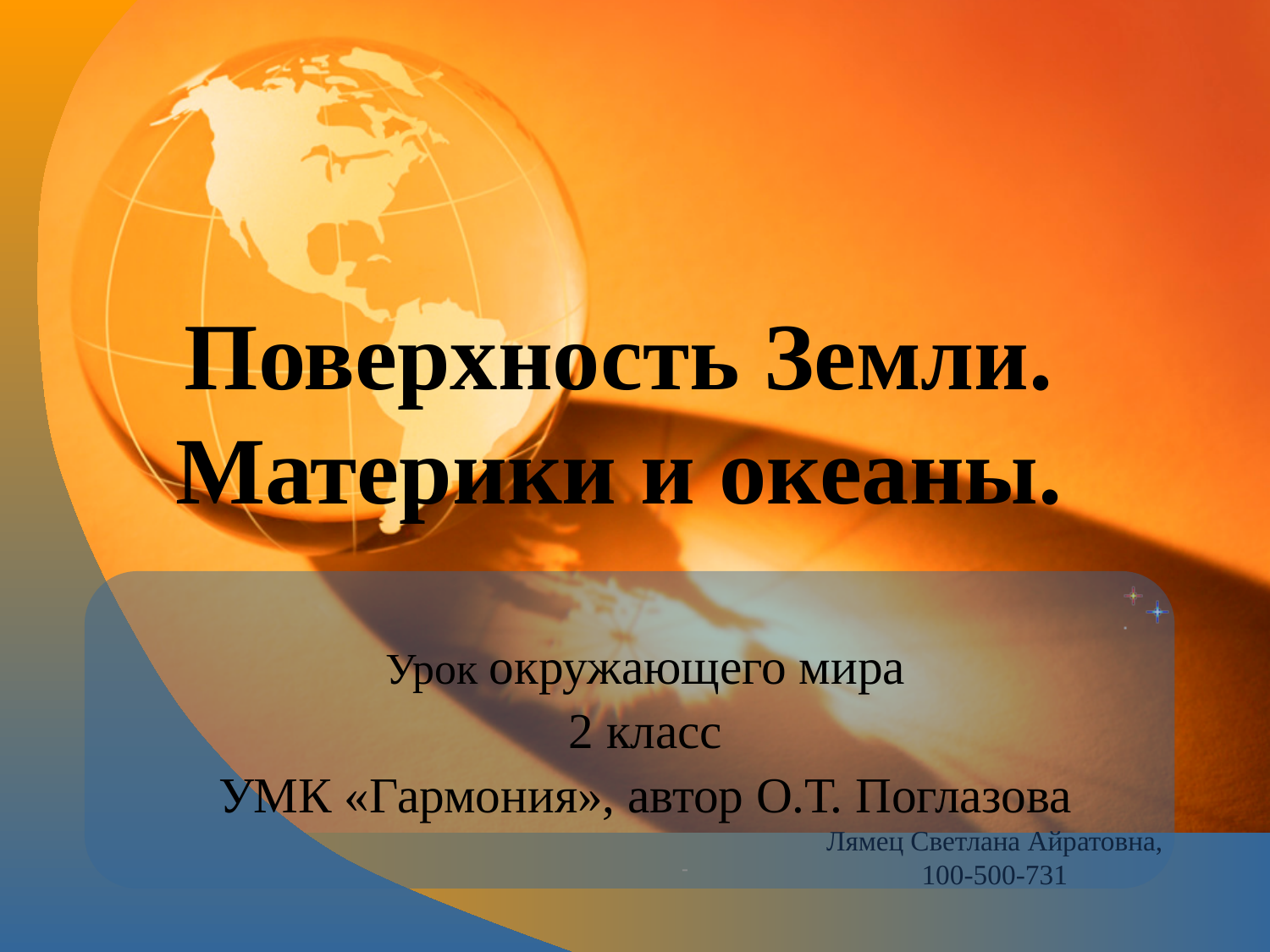

# Поверхность Земли. Материки и океаны.
Урок окружающего мира
2 класс
УМК «Гармония», автор О.Т. Поглазова

Лямец Светлана Айратовна, 100-500-731
-